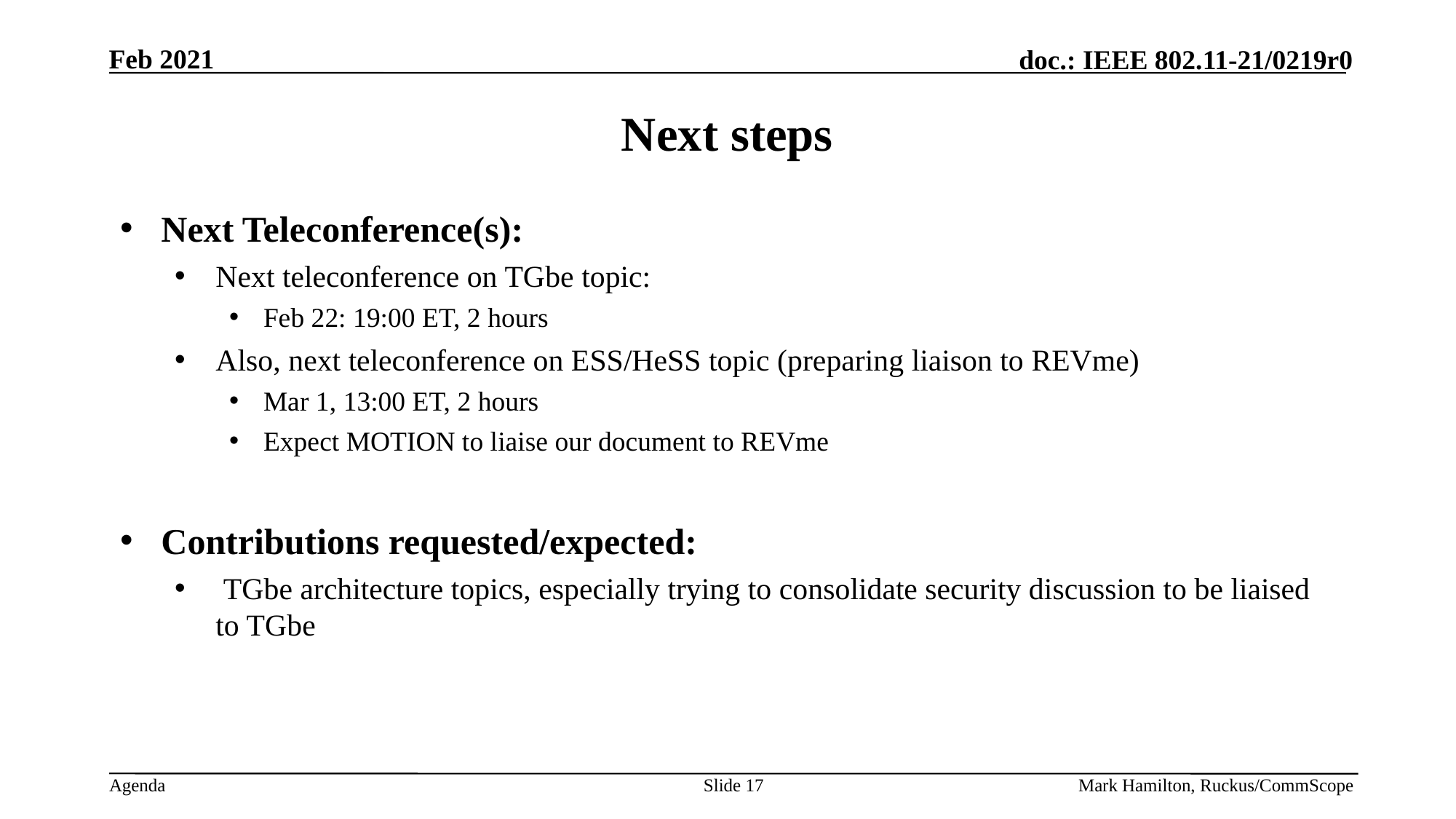

# Next steps
Next Teleconference(s):
Next teleconference on TGbe topic:
Feb 22: 19:00 ET, 2 hours
Also, next teleconference on ESS/HeSS topic (preparing liaison to REVme)
Mar 1, 13:00 ET, 2 hours
Expect MOTION to liaise our document to REVme

Contributions requested/expected:
 TGbe architecture topics, especially trying to consolidate security discussion to be liaised to TGbe

Slide 17